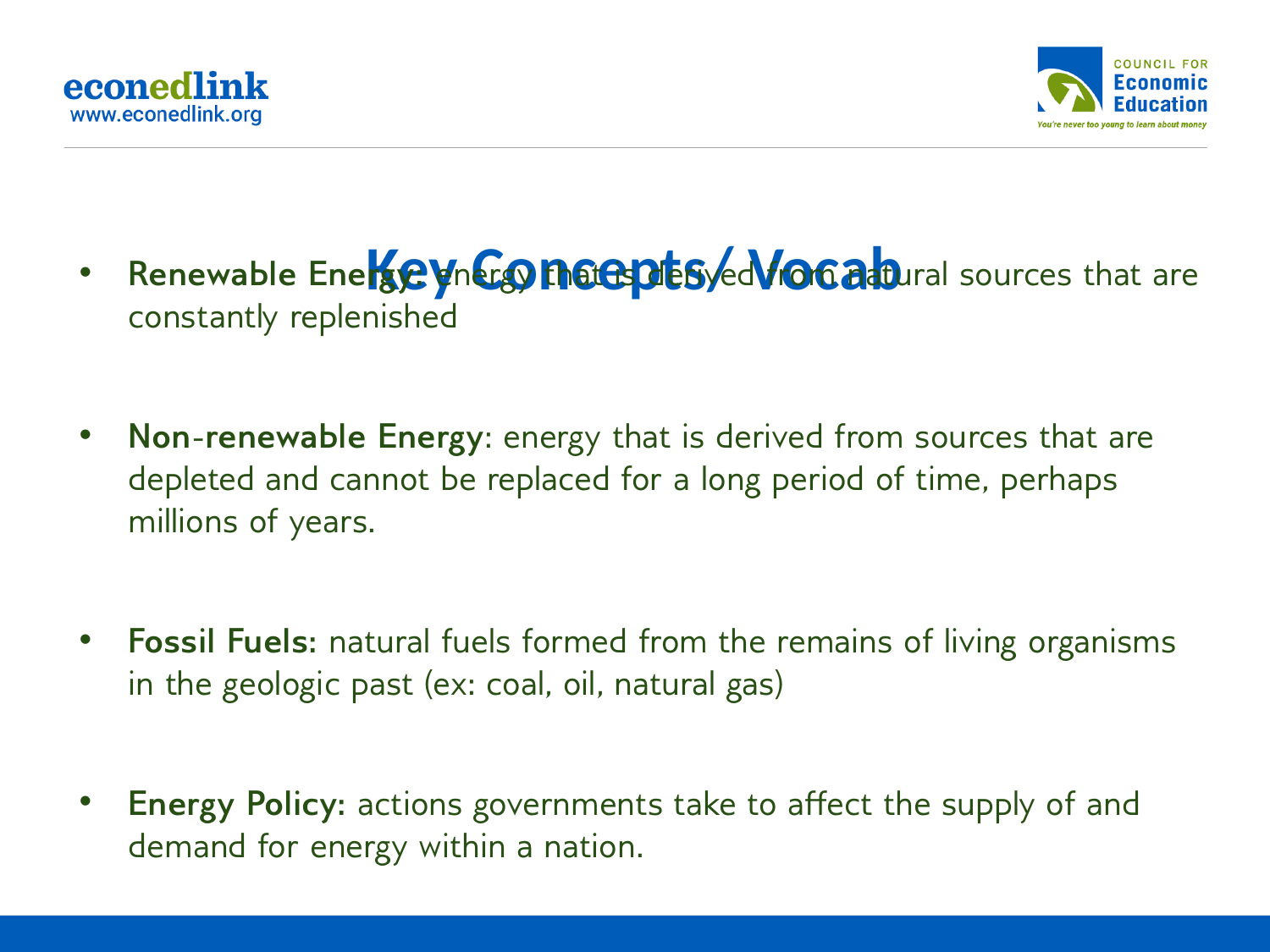

# Key Concepts/ Vocab
Renewable Energy: energy that is derived from natural sources that are constantly replenished

Non-renewable Energy: energy that is derived from sources that are depleted and cannot be replaced for a long period of time, perhaps millions of years.

Fossil Fuels: natural fuels formed from the remains of living organisms in the geologic past (ex: coal, oil, natural gas)

Energy Policy: actions governments take to affect the supply of and demand for energy within a nation.